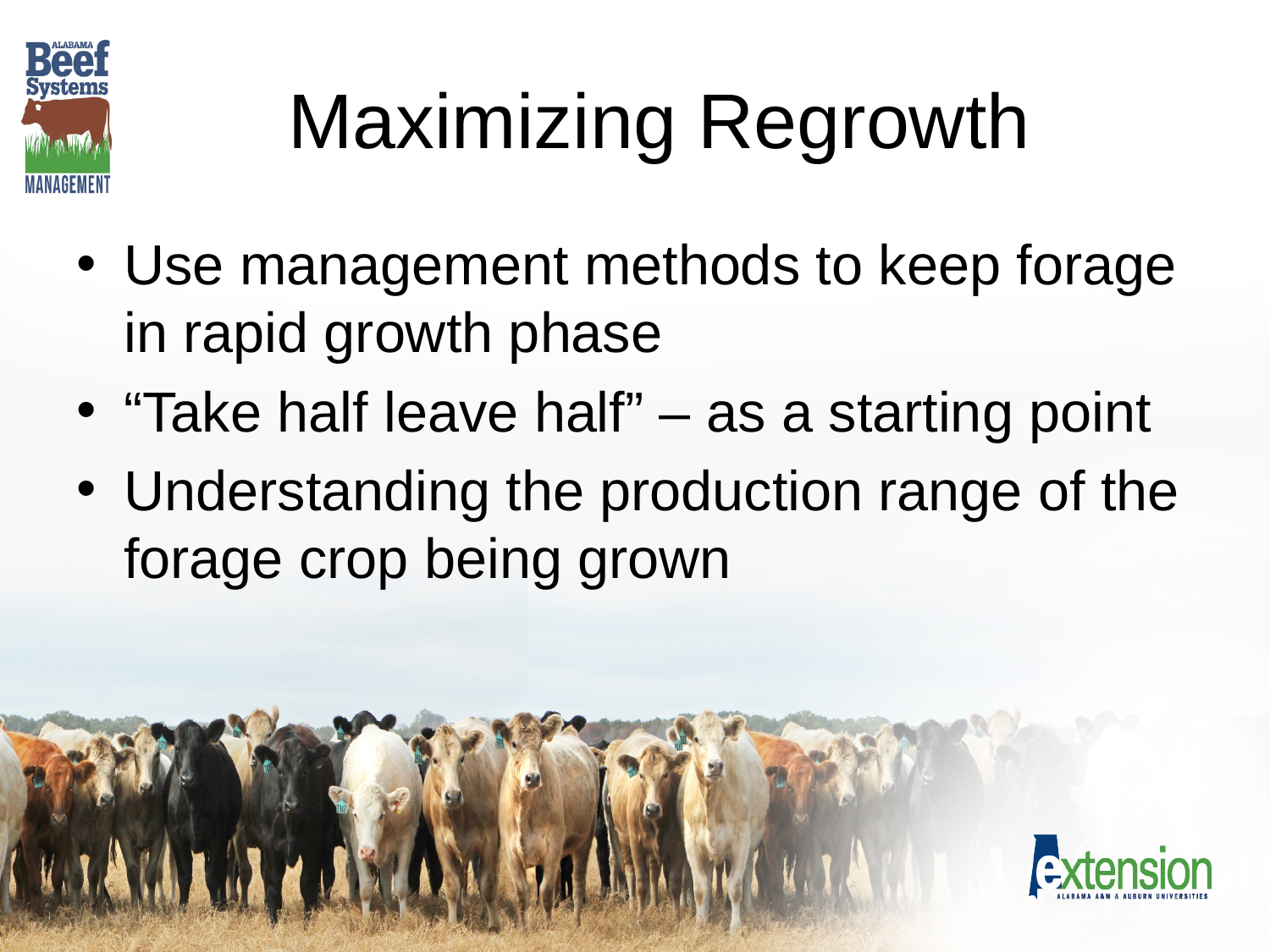

# Maximizing Regrowth
Use management methods to keep forage in rapid growth phase
“Take half leave half” – as a starting point
Understanding the production range of the forage crop being grown